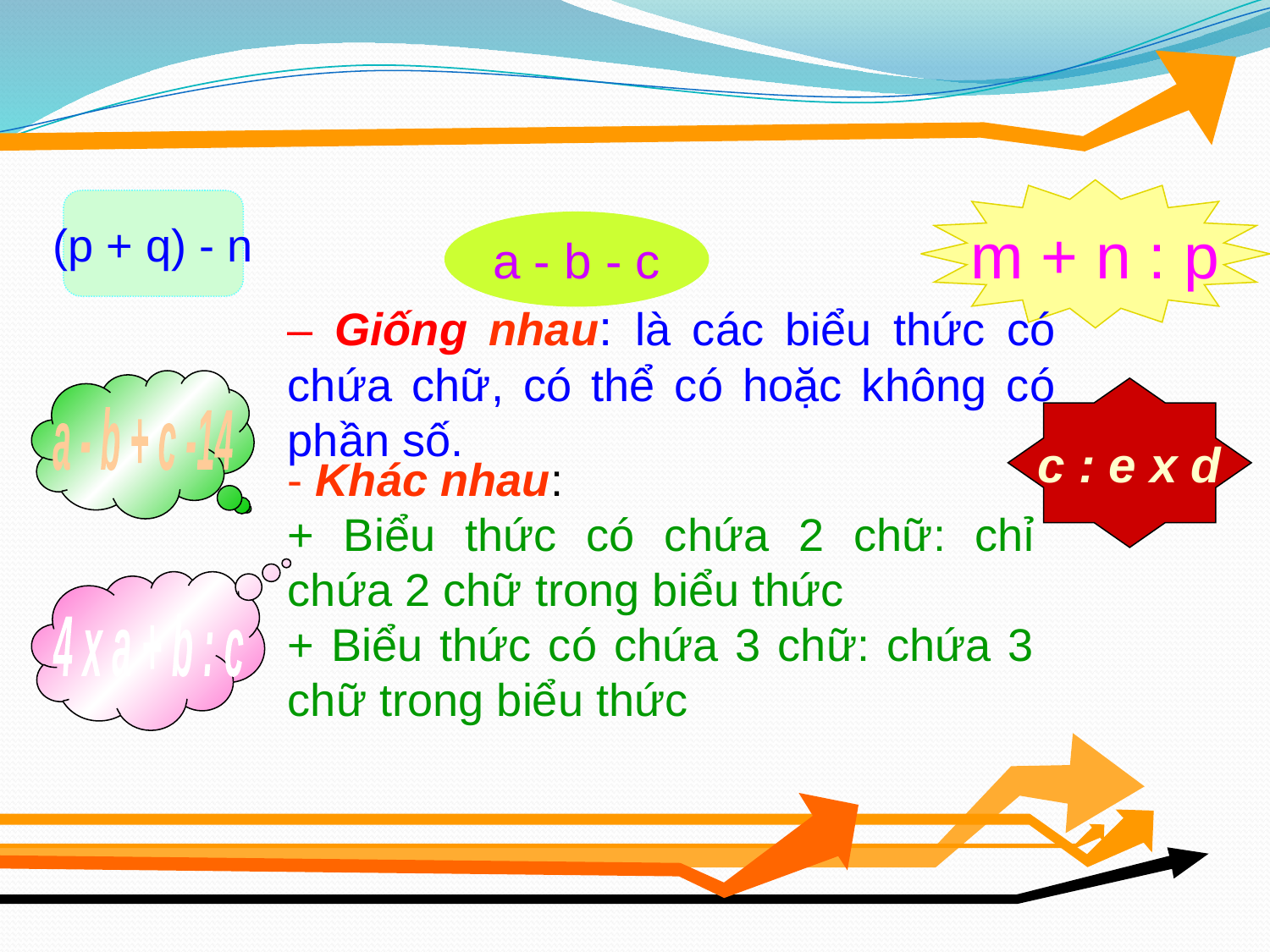

m + n : p
(p + q) - n
a - b - c
– Giống nhau: là các biểu thức có chứa chữ, có thể có hoặc không có phần số.

a - b + c -14
c : e x d
- Khác nhau:
+ Biểu thức có chứa 2 chữ: chỉ chứa 2 chữ trong biểu thức
+ Biểu thức có chứa 3 chữ: chứa 3 chữ trong biểu thức

4 x a + b : c